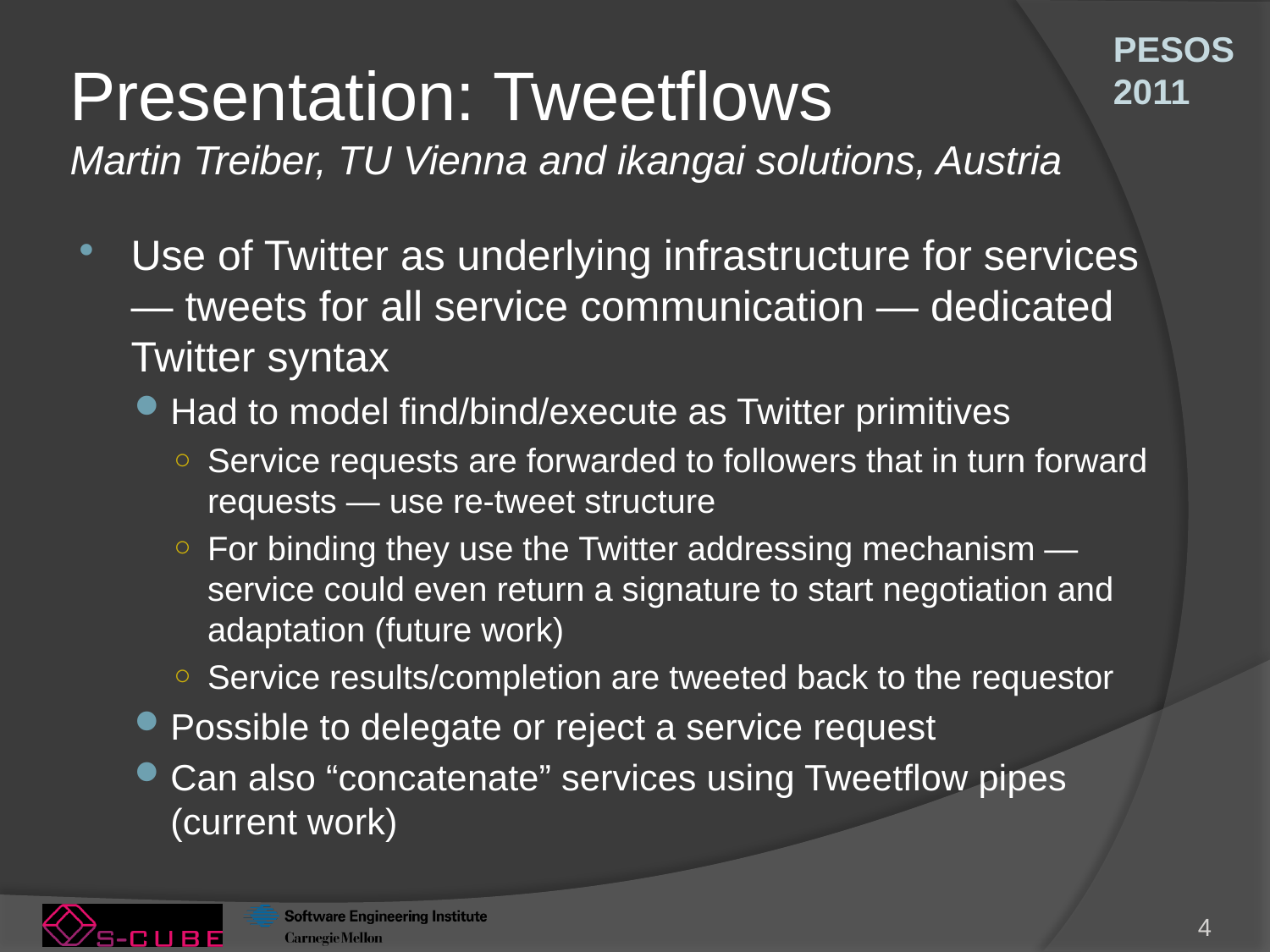

# Presentation: Tweetflows Martin Treiber, TU Vienna and ikangai solutions, Austria
Use of Twitter as underlying infrastructure for services — tweets for all service communication — dedicated Twitter syntax
Had to model find/bind/execute as Twitter primitives
Service requests are forwarded to followers that in turn forward requests — use re-tweet structure
For binding they use the Twitter addressing mechanism — service could even return a signature to start negotiation and adaptation (future work)
Service results/completion are tweeted back to the requestor
Possible to delegate or reject a service request
Can also “concatenate” services using Tweetflow pipes (current work)